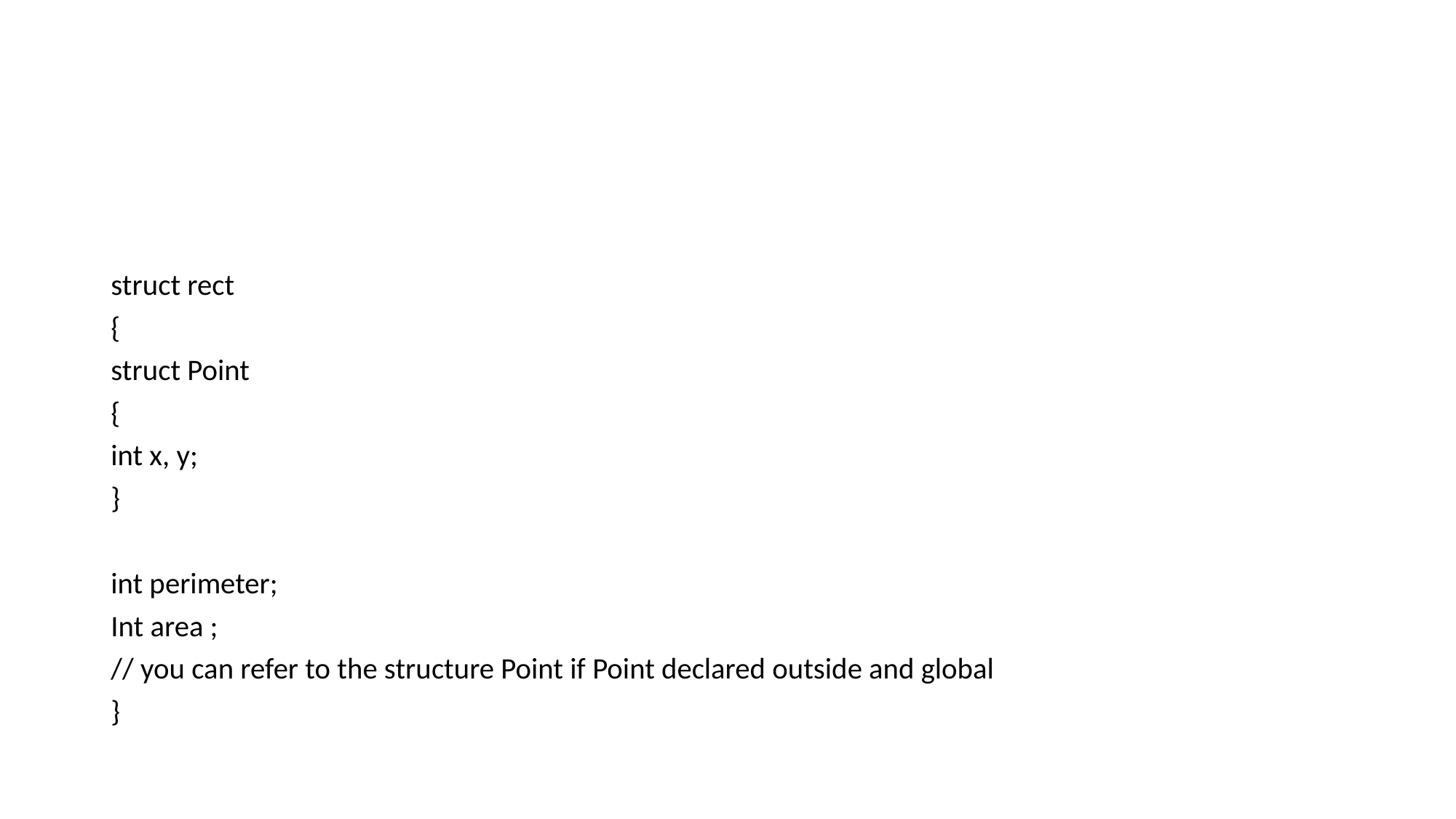

#

struct rect
{
struct Point
{
int x, y;
}

int perimeter;
Int area ;
// you can refer to the structure Point if Point declared outside and global
}